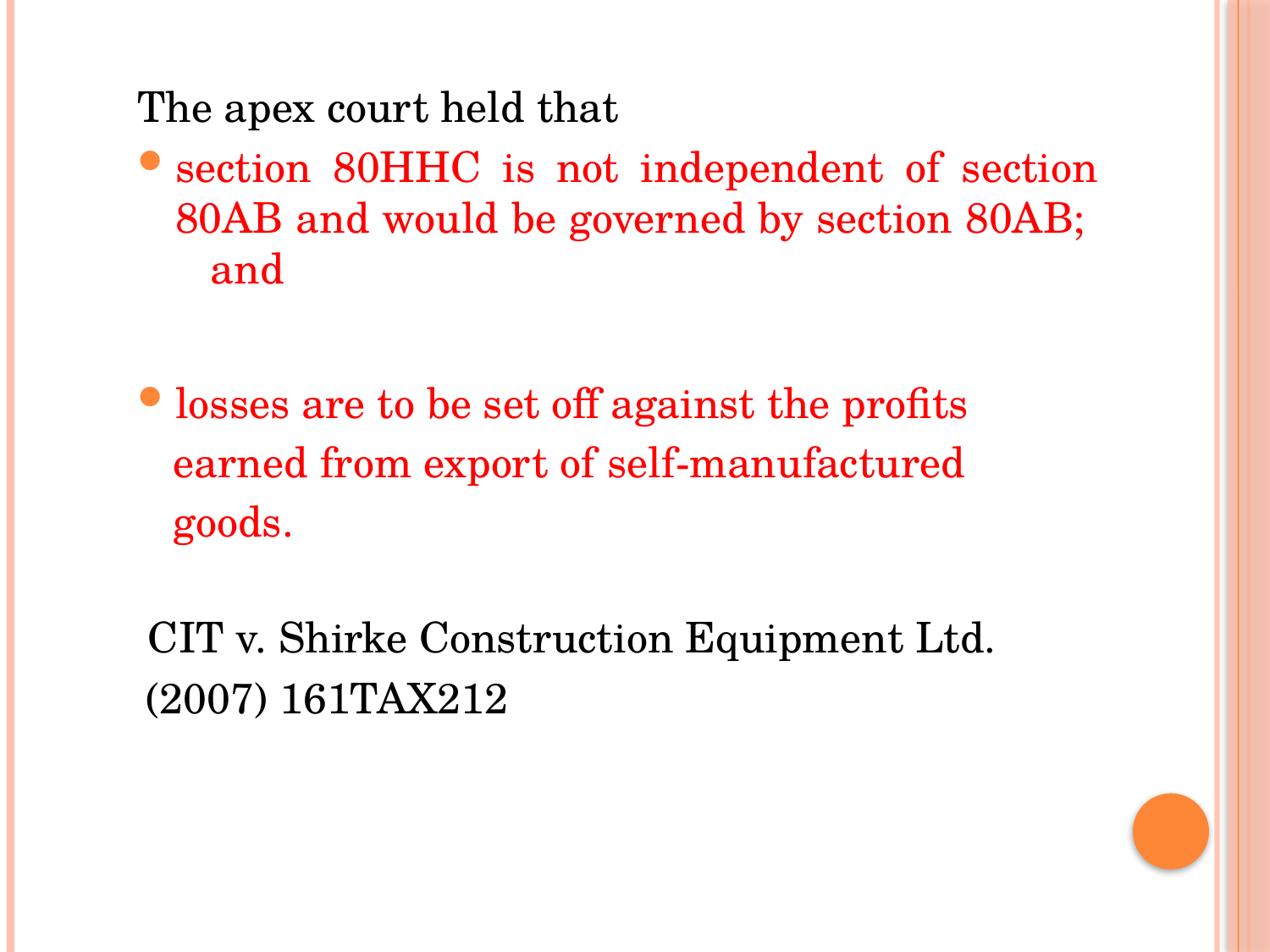

The apex court held that
section 80HHC is not independent of section 80AB and would be governed by section 80AB;     and

losses are to be set off against the profits
   earned from export of self-manufactured
   goods.

     CIT v. Shirke Construction Equipment Ltd.
     (2007) 161TAX212